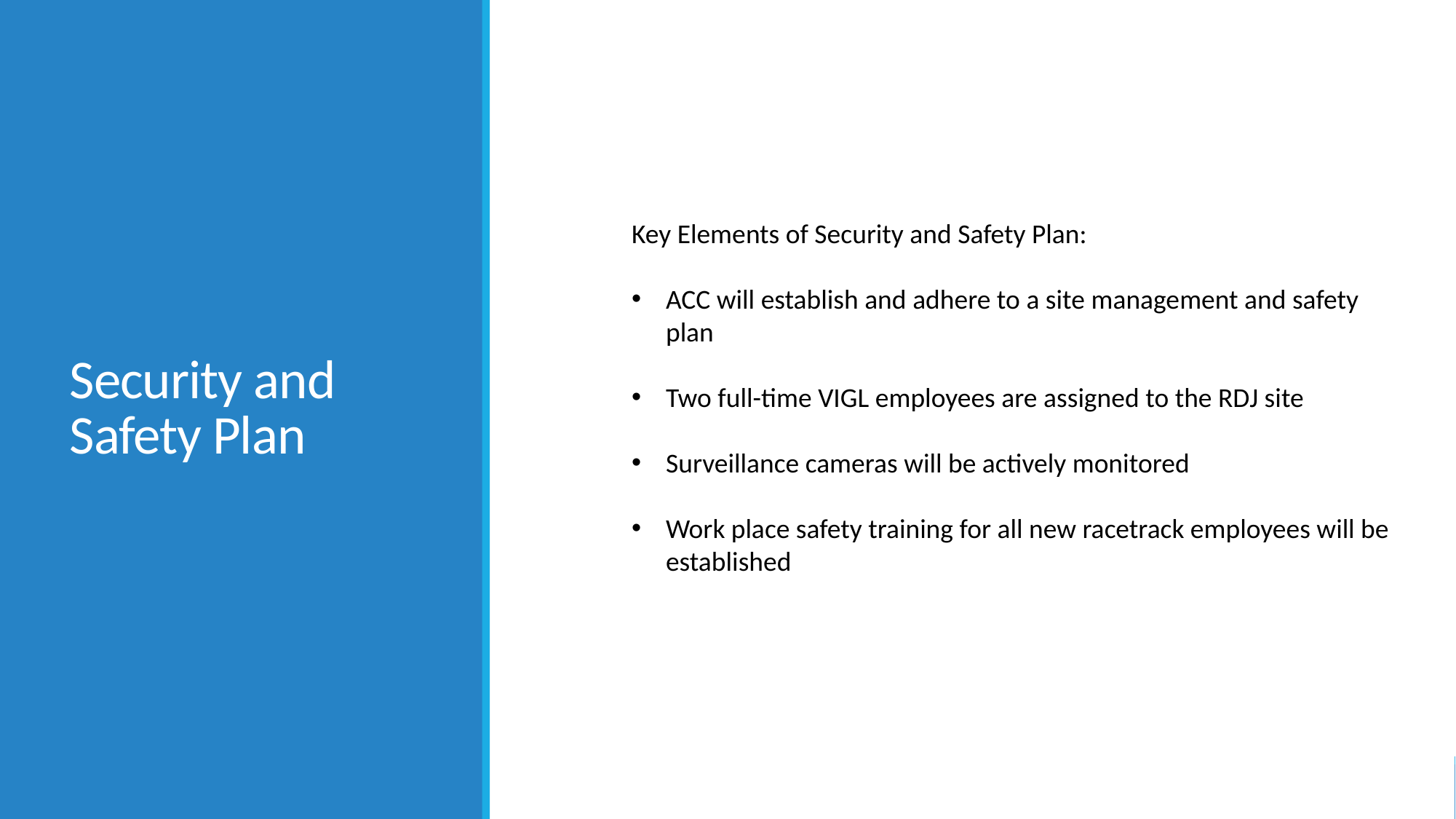

# Security and Safety Plan

Key Elements of Security and Safety Plan:

ACC will establish and adhere to a site management and safety plan

Two full-time VIGL employees are assigned to the RDJ site

Surveillance cameras will be actively monitored

Work place safety training for all new racetrack employees will be established